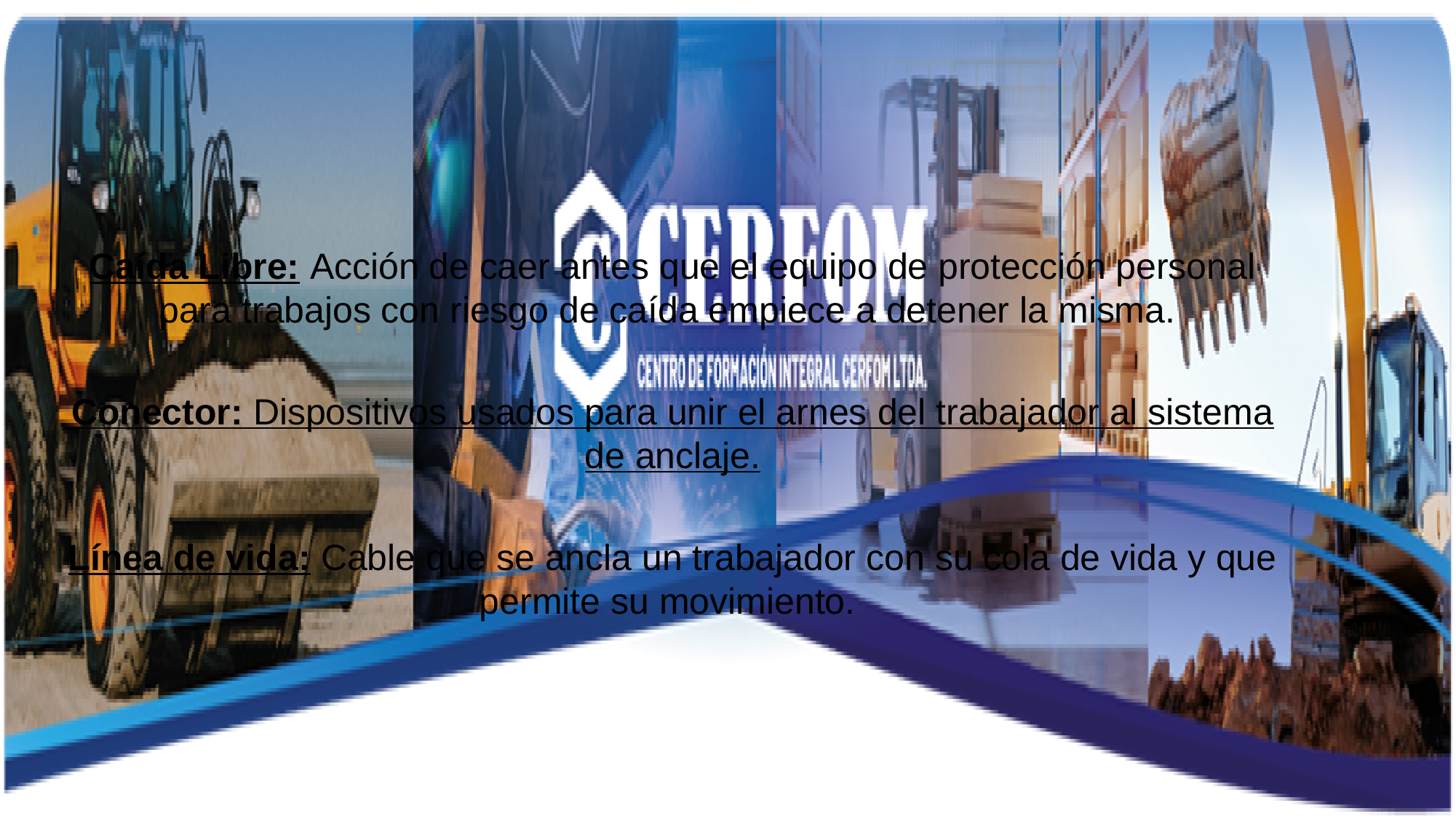

Caída Libre: Acción de caer antes que el equipo de protección personal para trabajos con riesgo de caída empiece a detener la misma.

Conector: Dispositivos usados para unir el arnes del trabajador al sistema de anclaje.

Línea de vida: Cable que se ancla un trabajador con su cola de vida y que permite su movimiento.